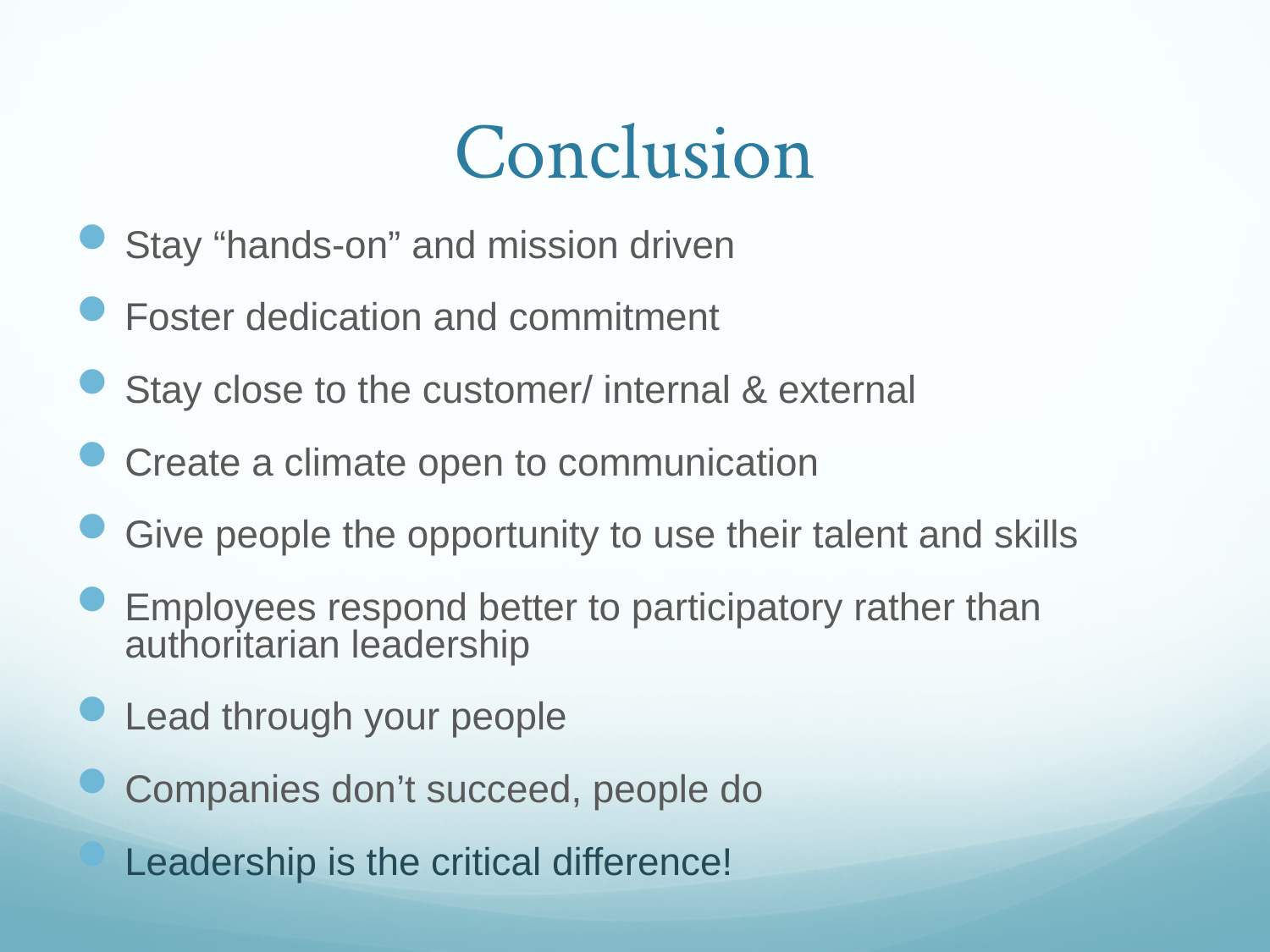

# Conclusion
Stay “hands-on” and mission driven
Foster dedication and commitment
Stay close to the customer/ internal & external
Create a climate open to communication
Give people the opportunity to use their talent and skills
Employees respond better to participatory rather than authoritarian leadership
Lead through your people
Companies don’t succeed, people do
Leadership is the critical difference!